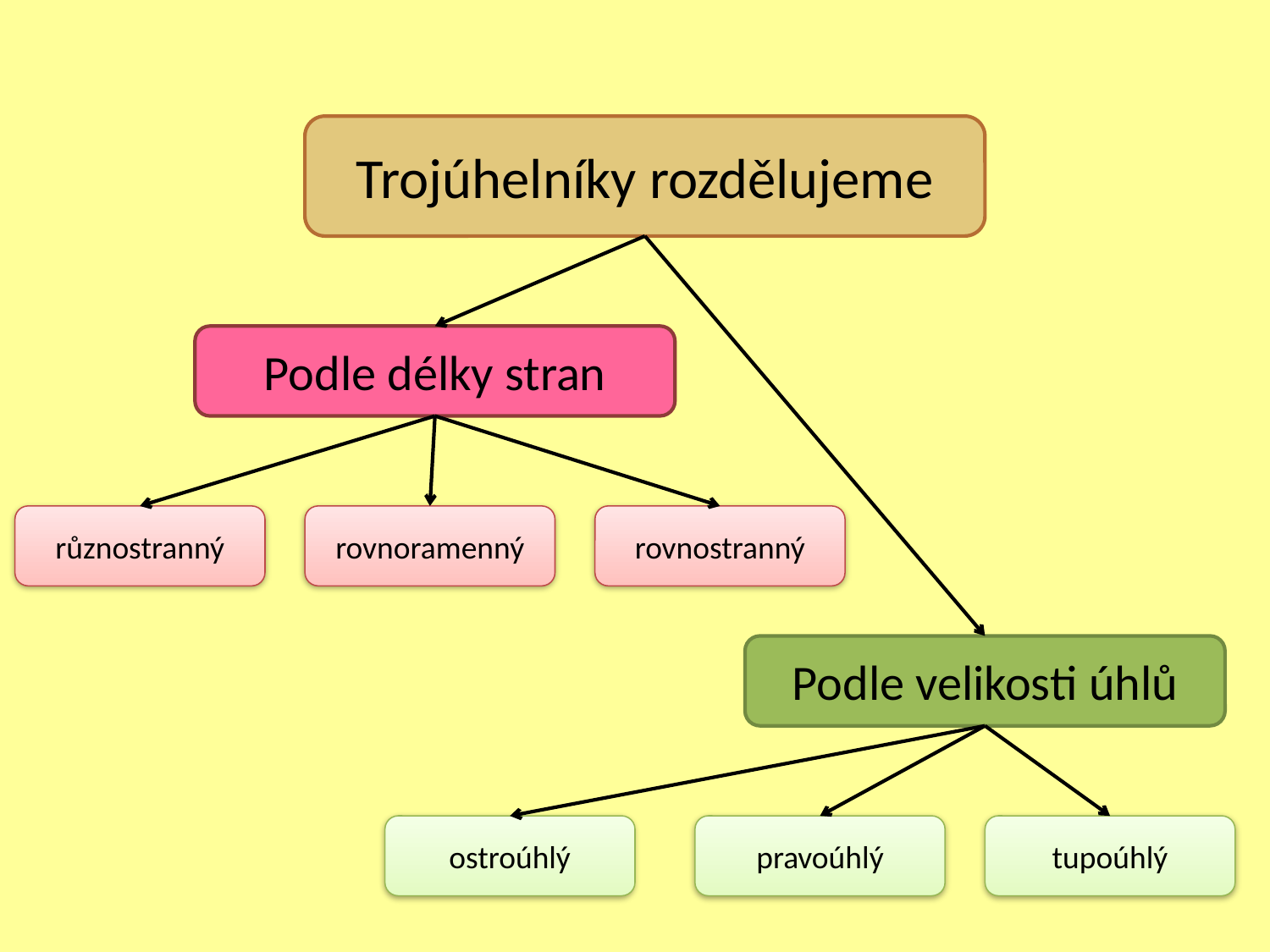

Trojúhelníky rozdělujeme
Podle délky stran
různostranný
rovnoramenný
rovnostranný
Podle velikosti úhlů
ostroúhlý
pravoúhlý
tupoúhlý